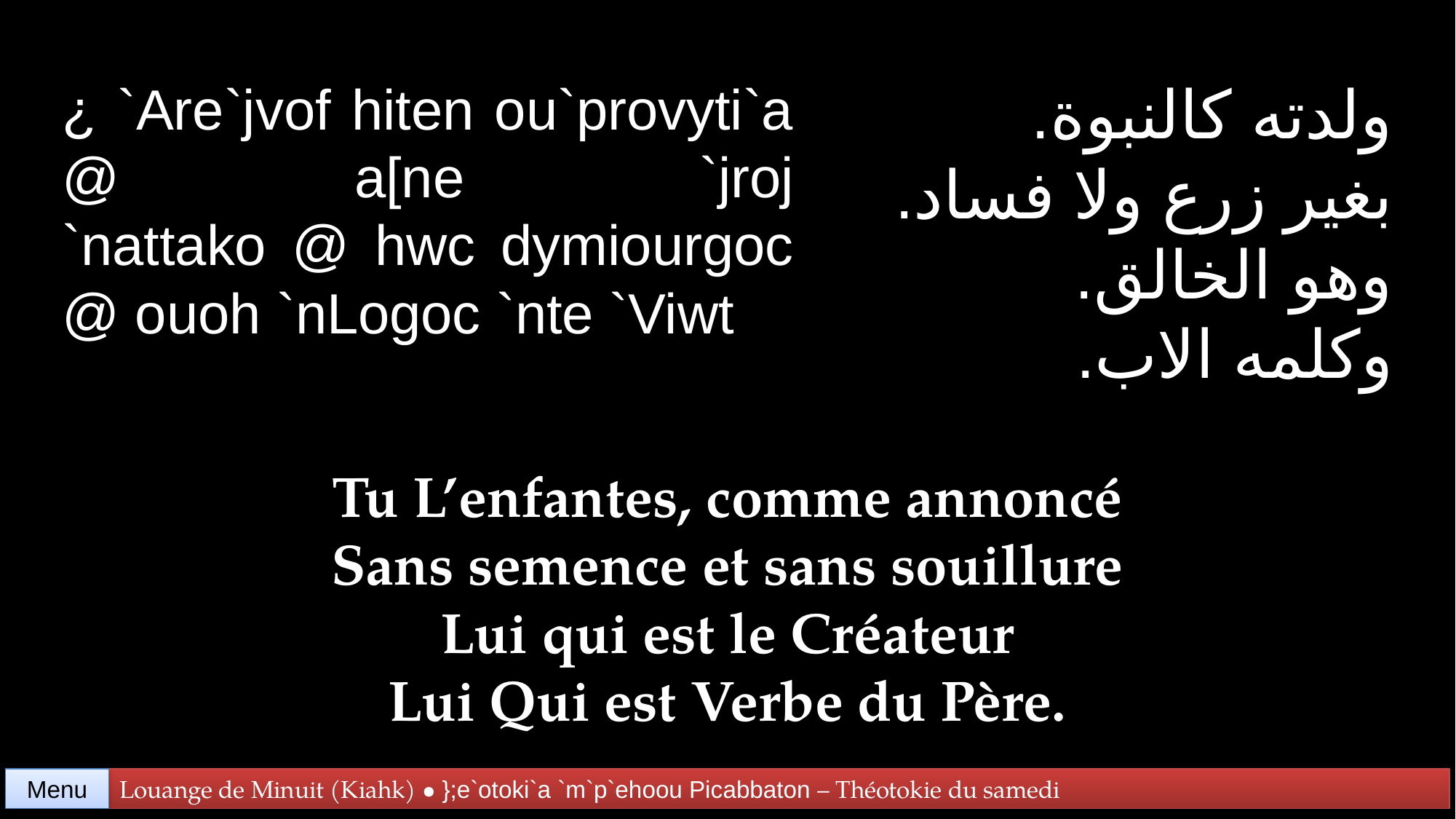

ولدته كالنبوة.
بغير زرع ولا فساد.
وهو الخالق.
وكلمه الاب.
¿ `Are`jvof hiten ou`provyti`a @ a[ne `jroj
`nattako @ hwc dymiourgoc @ ouoh `nLogoc `nte `Viwt

Tu L’enfantes, comme annoncé
Sans semence et sans souillure
Lui qui est le Créateur
Lui Qui est Verbe du Père.
Menu
Louange de Minuit (Kiahk) • };e`otoki`a `m`p`ehoou Picabbaton – Théotokie du samedi